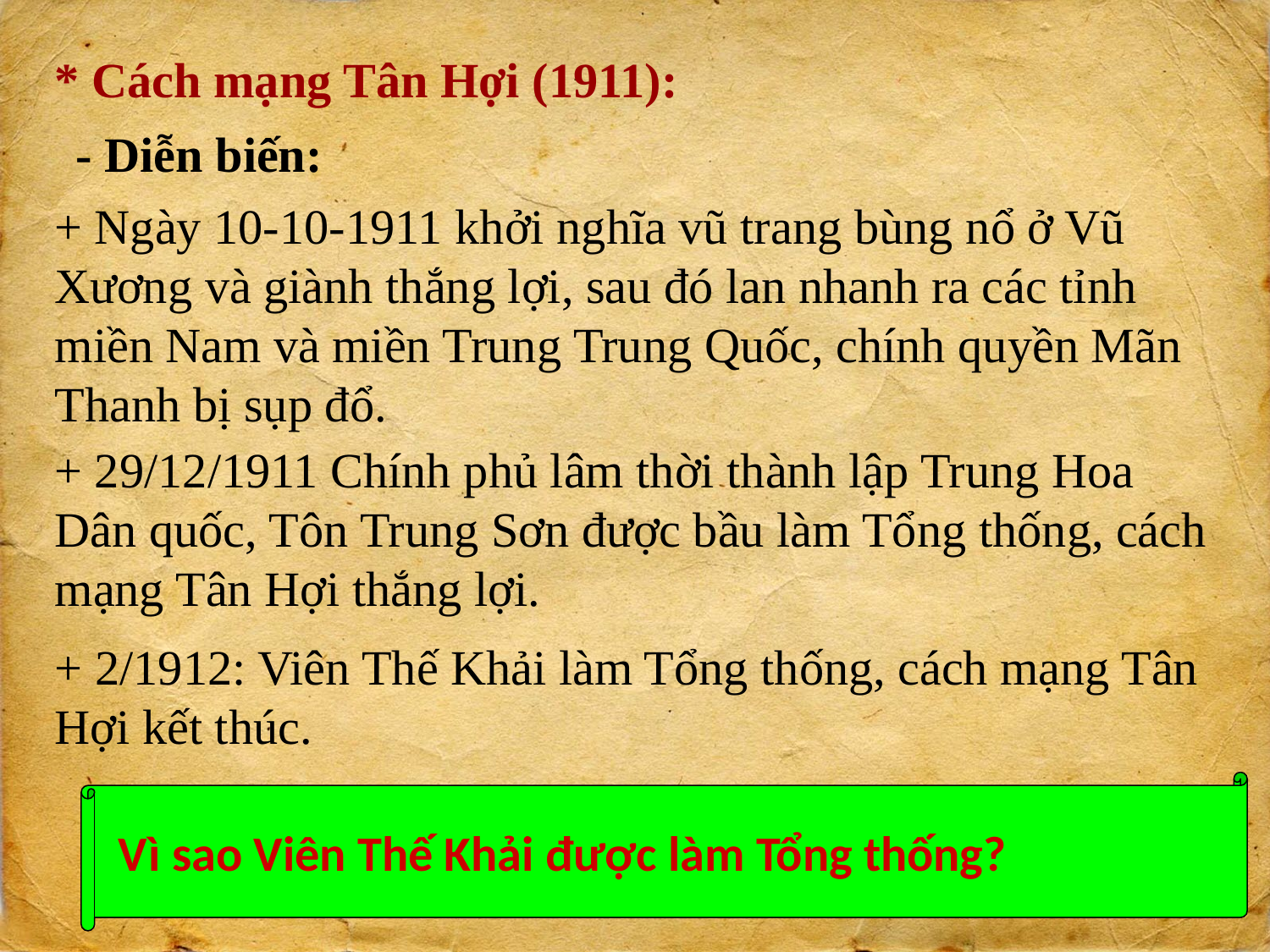

* Cách mạng Tân Hợi (1911):
- Diễn biến:
+ Ngày 10-10-1911 khởi nghĩa vũ trang bùng nổ ở Vũ Xương và giành thắng lợi, sau đó lan nhanh ra các tỉnh miền Nam và miền Trung Trung Quốc, chính quyền Mãn Thanh bị sụp đổ.
+ 29/12/1911 Chính phủ lâm thời thành lập Trung Hoa Dân quốc, Tôn Trung Sơn được bầu làm Tổng thống, cách mạng Tân Hợi thắng lợi.
+ 2/1912: Viên Thế Khải làm Tổng thống, cách mạng Tân Hợi kết thúc.

Vì sao Viên Thế Khải được làm Tổng thống?